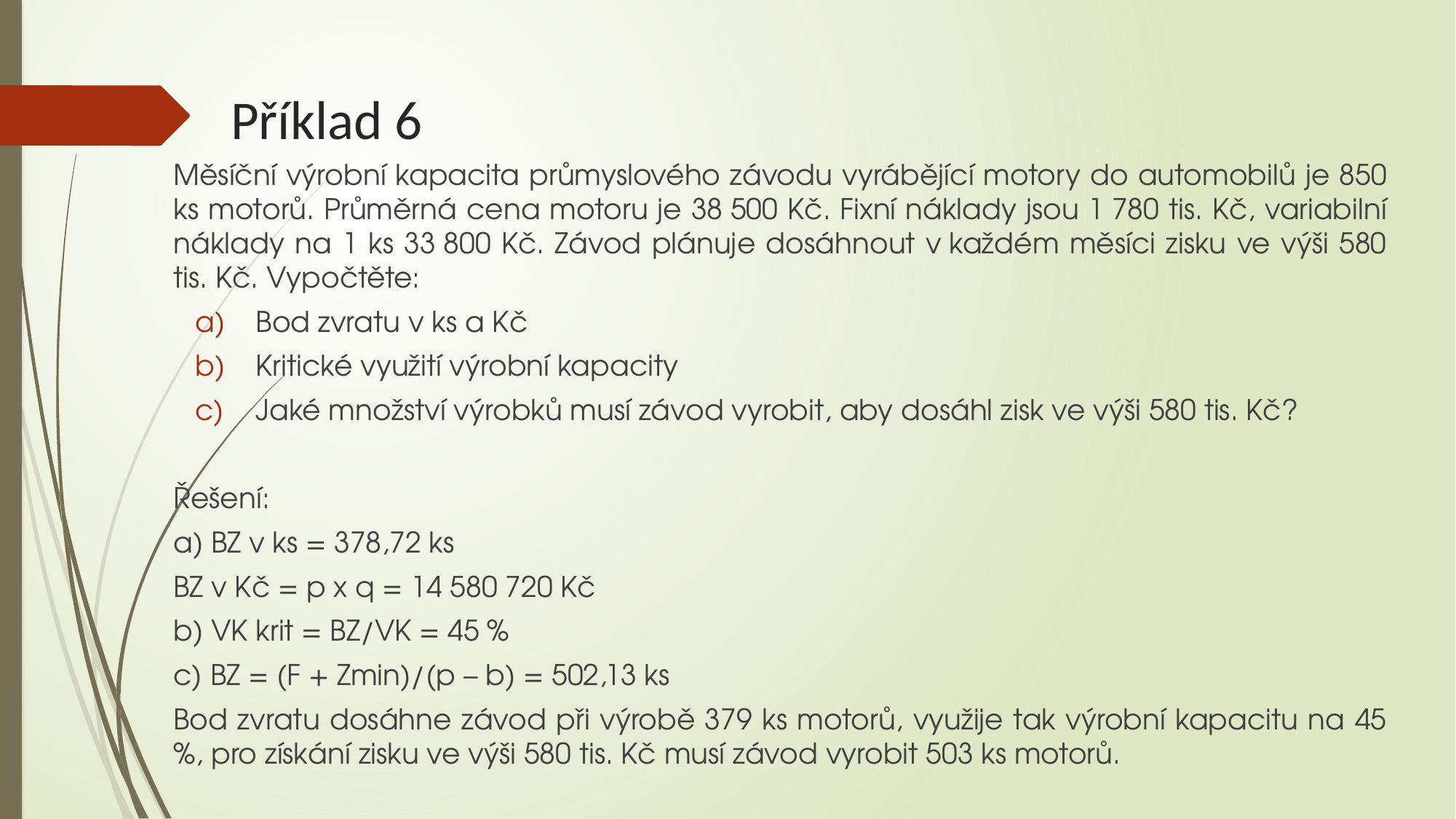

# Příklad 6
Měsíční výrobní kapacita průmyslového závodu vyrábějící motory do automobilů je 850 ks motorů. Průměrná cena motoru je 38 500 Kč. Fixní náklady jsou 1 780 tis. Kč, variabilní náklady na 1 ks 33 800 Kč. Závod plánuje dosáhnout v každém měsíci zisku ve výši 580 tis. Kč. Vypočtěte:
Bod zvratu v ks a Kč
Kritické využití výrobní kapacity
Jaké množství výrobků musí závod vyrobit, aby dosáhl zisk ve výši 580 tis. Kč?

Řešení:
a) BZ v ks = 378,72 ks
BZ v Kč = p x q = 14 580 720 Kč
b) VK krit = BZ/VK = 45 %
c) BZ = (F + Zmin)/(p – b) = 502,13 ks
Bod zvratu dosáhne závod při výrobě 379 ks motorů, využije tak výrobní kapacitu na 45 %, pro získání zisku ve výši 580 tis. Kč musí závod vyrobit 503 ks motorů.